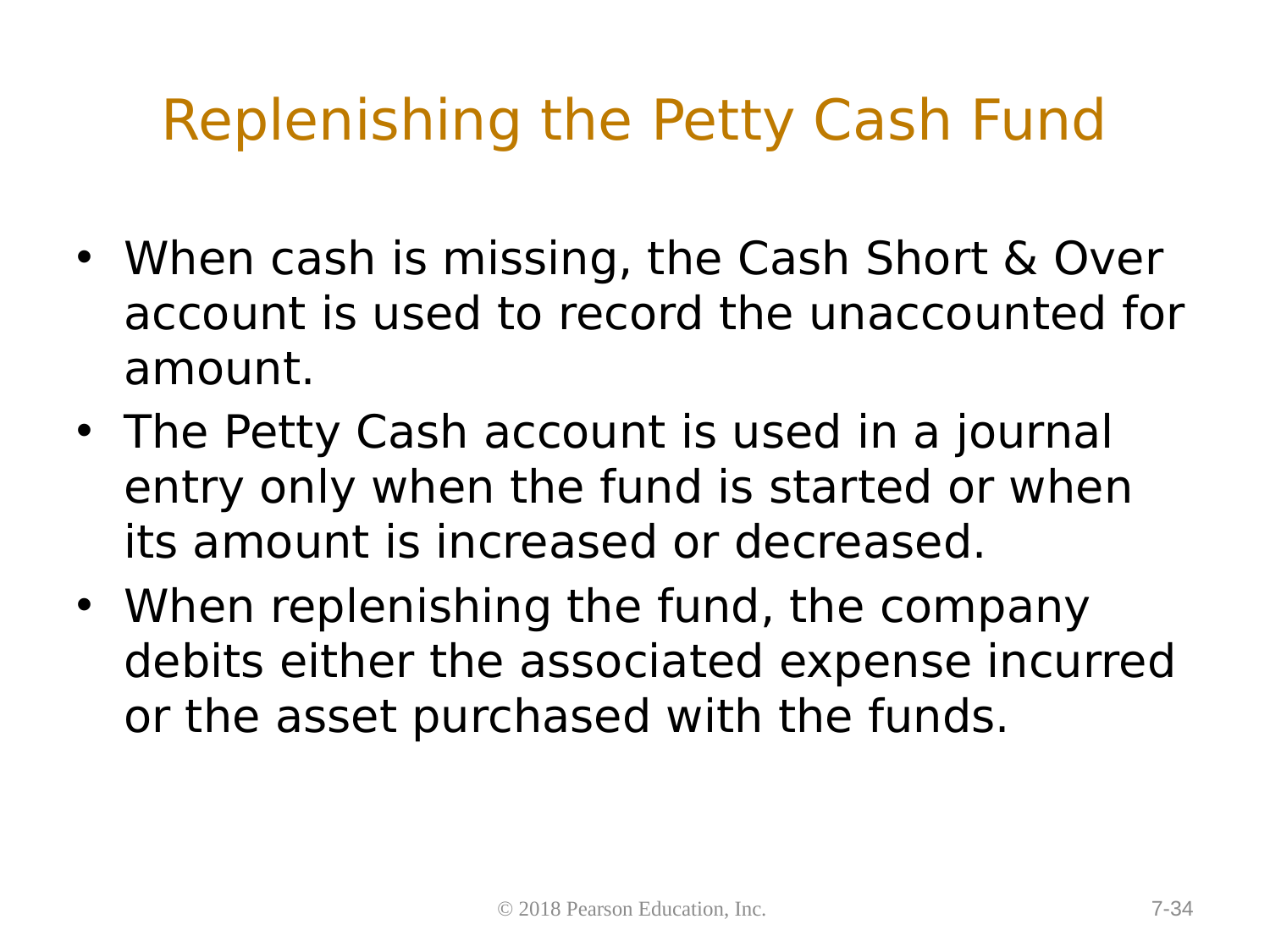

# Replenishing the Petty Cash Fund
When cash is missing, the Cash Short & Over account is used to record the unaccounted for amount.
The Petty Cash account is used in a journal entry only when the fund is started or when its amount is increased or decreased.
When replenishing the fund, the company debits either the associated expense incurred or the asset purchased with the funds.
7-34